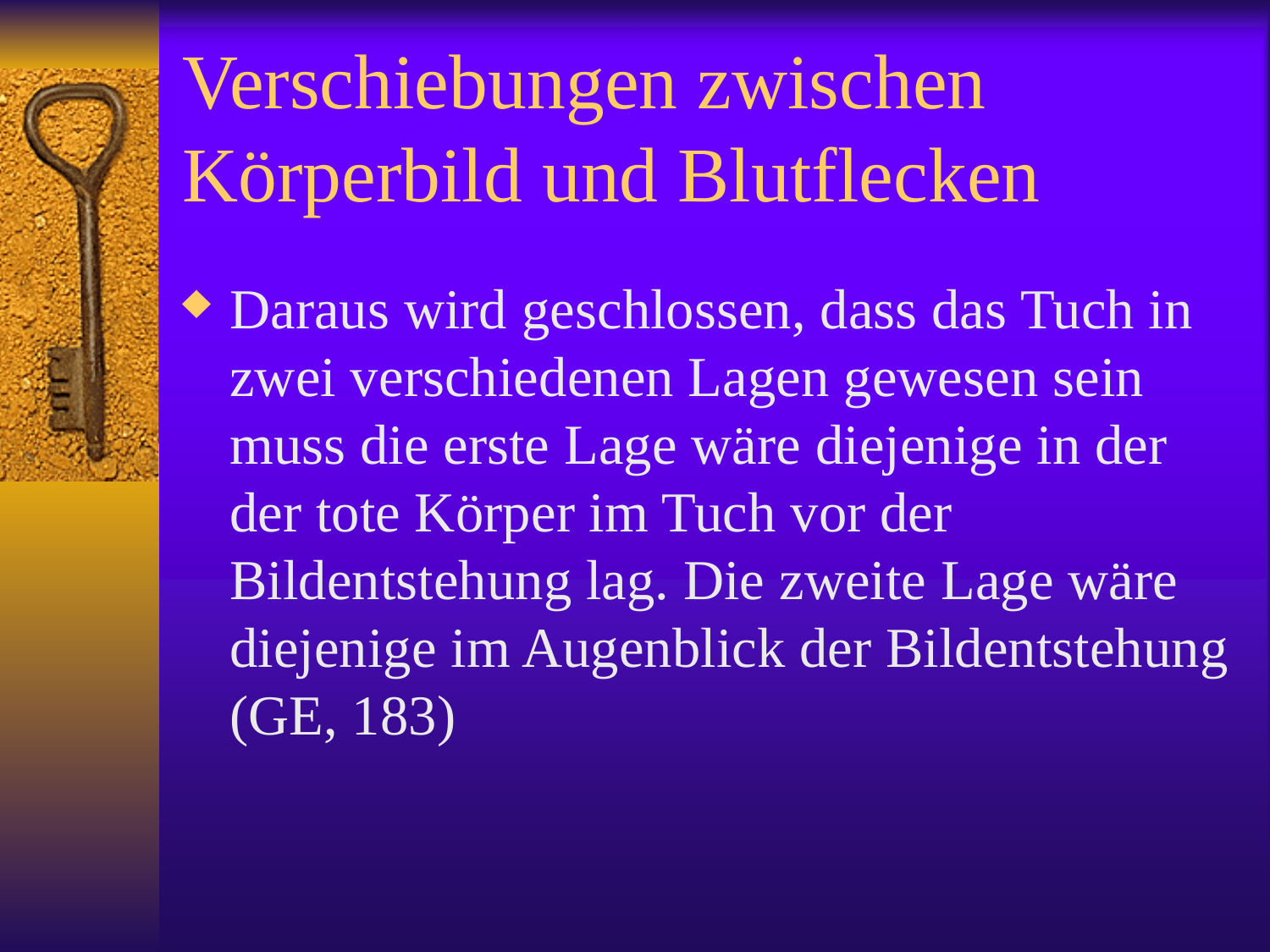

# Verschiebungen zwischen Körperbild und Blutflecken
Daraus wird geschlossen, dass das Tuch in zwei verschiedenen Lagen gewesen sein muss die erste Lage wäre diejenige in der der tote Körper im Tuch vor der Bildentstehung lag. Die zweite Lage wäre diejenige im Augenblick der Bildentstehung (GE, 183)